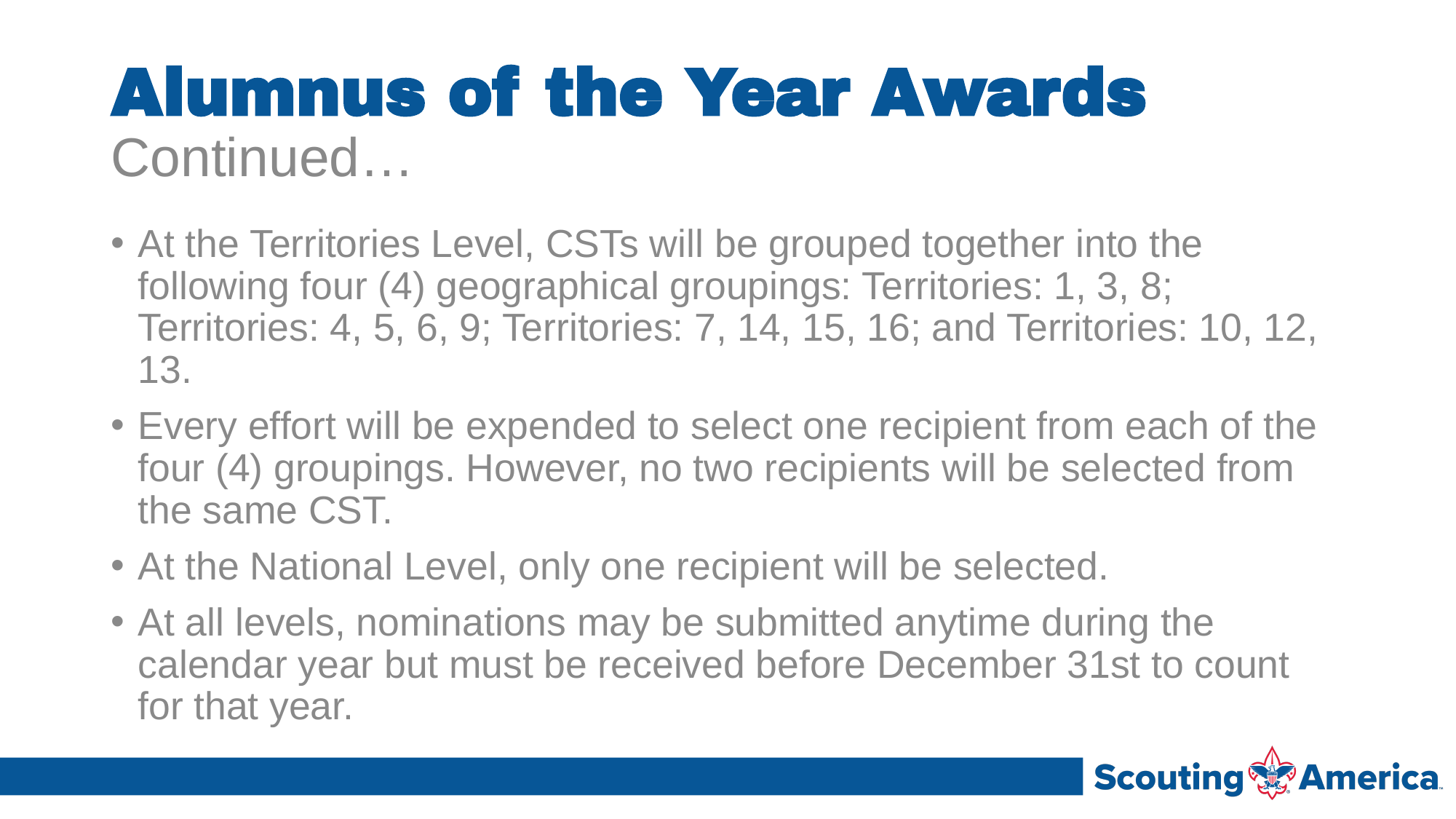

# Alumnus of the Year Awards Continued…
At the Territories Level, CSTs will be grouped together into the following four (4) geographical groupings: Territories: 1, 3, 8; Territories: 4, 5, 6, 9; Territories: 7, 14, 15, 16; and Territories: 10, 12, 13.
Every effort will be expended to select one recipient from each of the four (4) groupings. However, no two recipients will be selected from the same CST.
At the National Level, only one recipient will be selected.
At all levels, nominations may be submitted anytime during the calendar year but must be received before December 31st to count for that year.